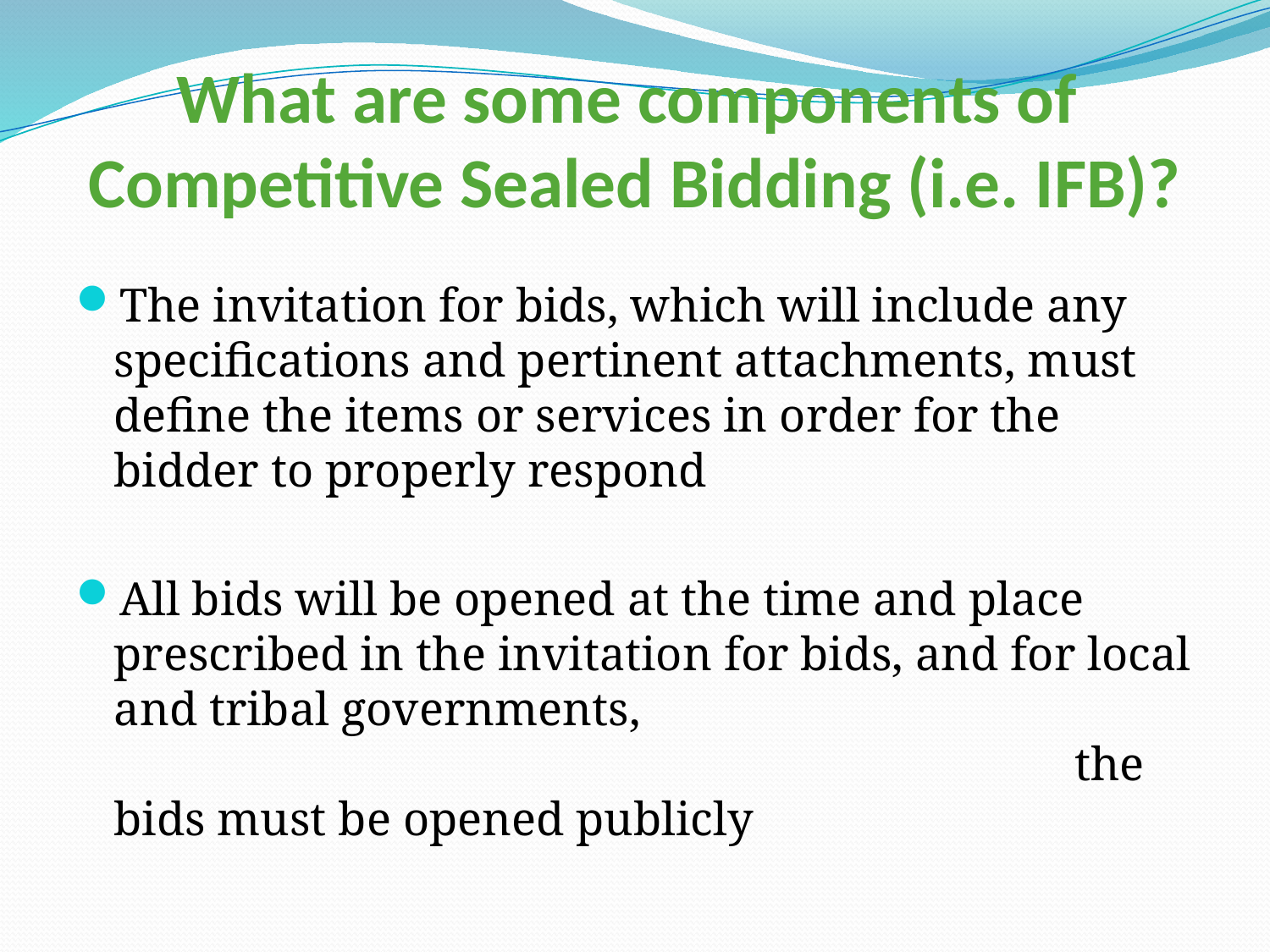

# What are some components of Competitive Sealed Bidding (i.e. IFB)?
The invitation for bids, which will include any specifications and pertinent attachments, must define the items or services in order for the bidder to properly respond

All bids will be opened at the time and place prescribed in the invitation for bids, and for local and tribal governments,                                                                                                                                the bids must be opened publicly